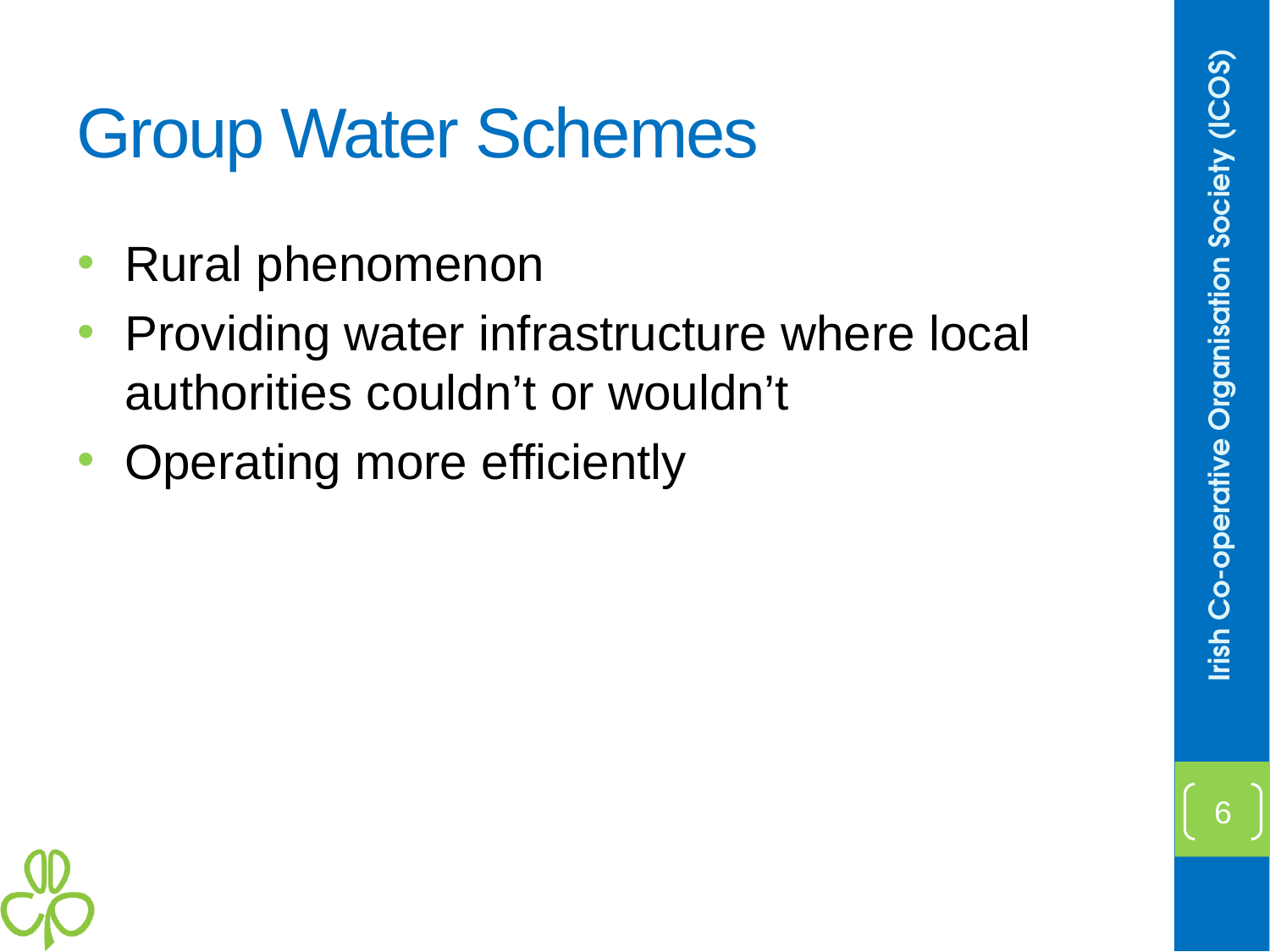

# Group Water Schemes
Rural phenomenon
Providing water infrastructure where local authorities couldn’t or wouldn’t
Operating more efficiently
Irish Co-operative Organisation Society (ICOS)
6